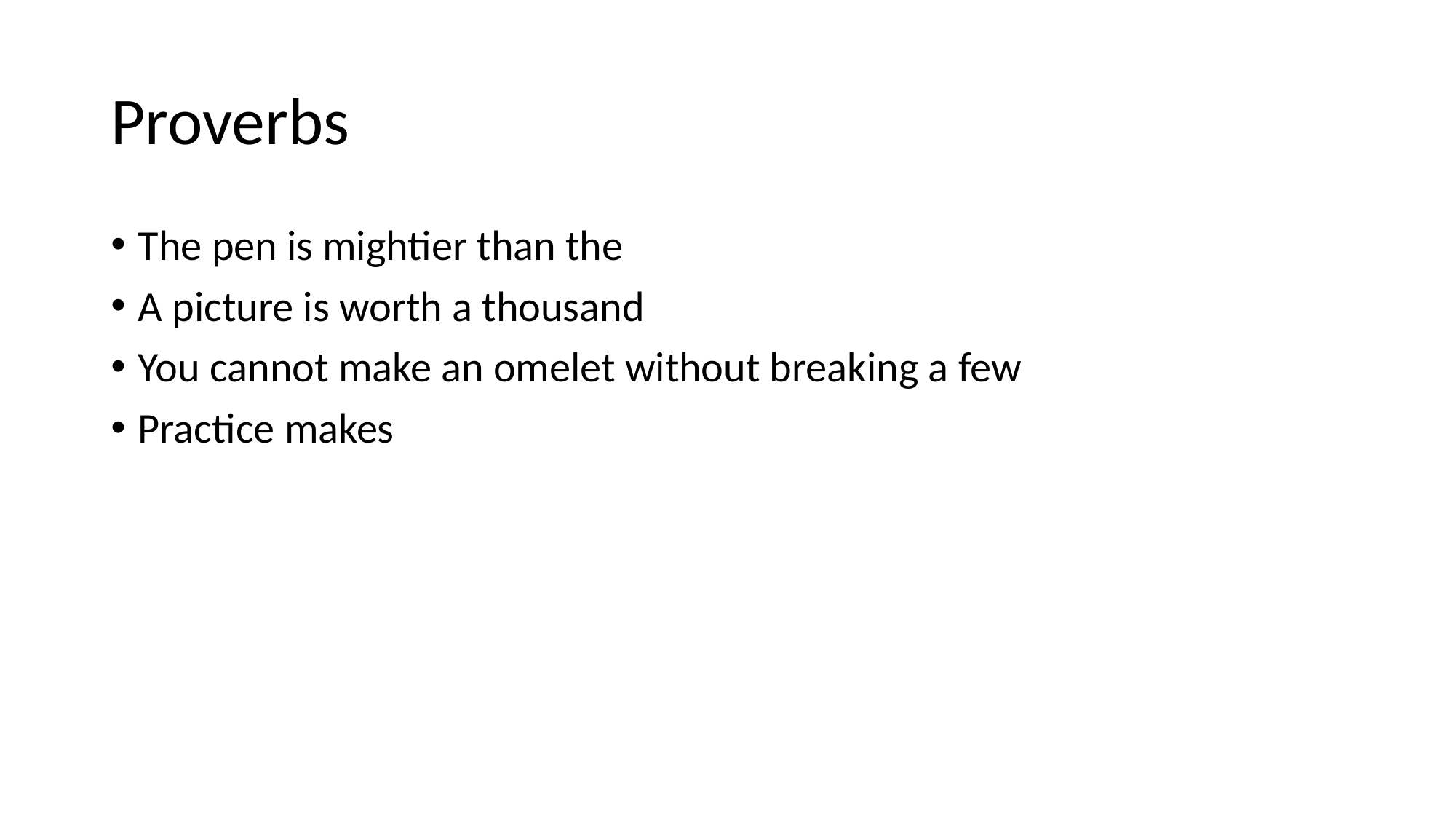

# Proverbs
The pen is mightier than the
A picture is worth a thousand
You cannot make an omelet without breaking a few
Practice makes